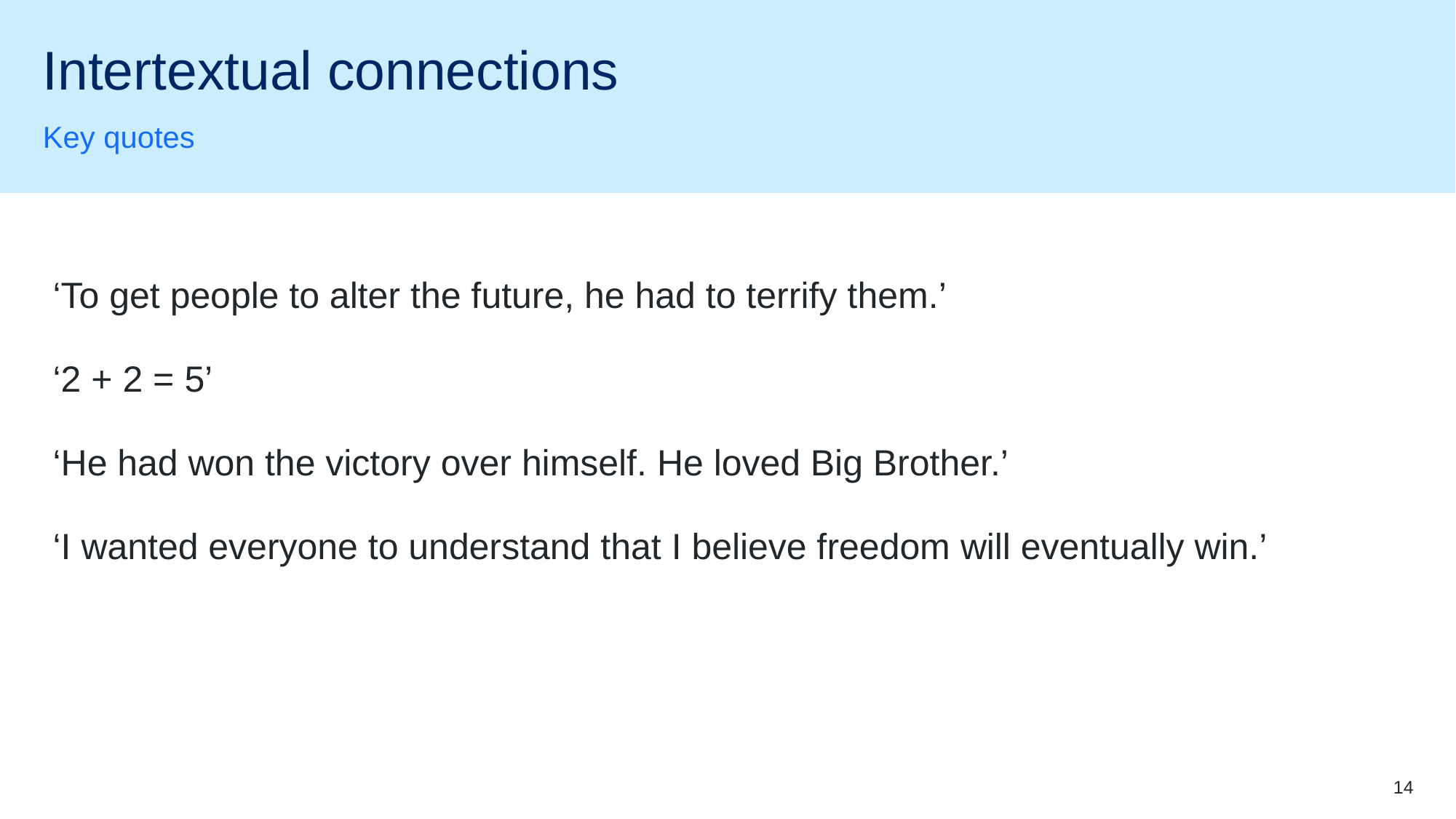

# Intertextual connections
Key quotes
‘To get people to alter the future, he had to terrify them.’
‘2 + 2 = 5’
‘He had won the victory over himself. He loved Big Brother.’
‘I wanted everyone to understand that I believe freedom will eventually win.’

14